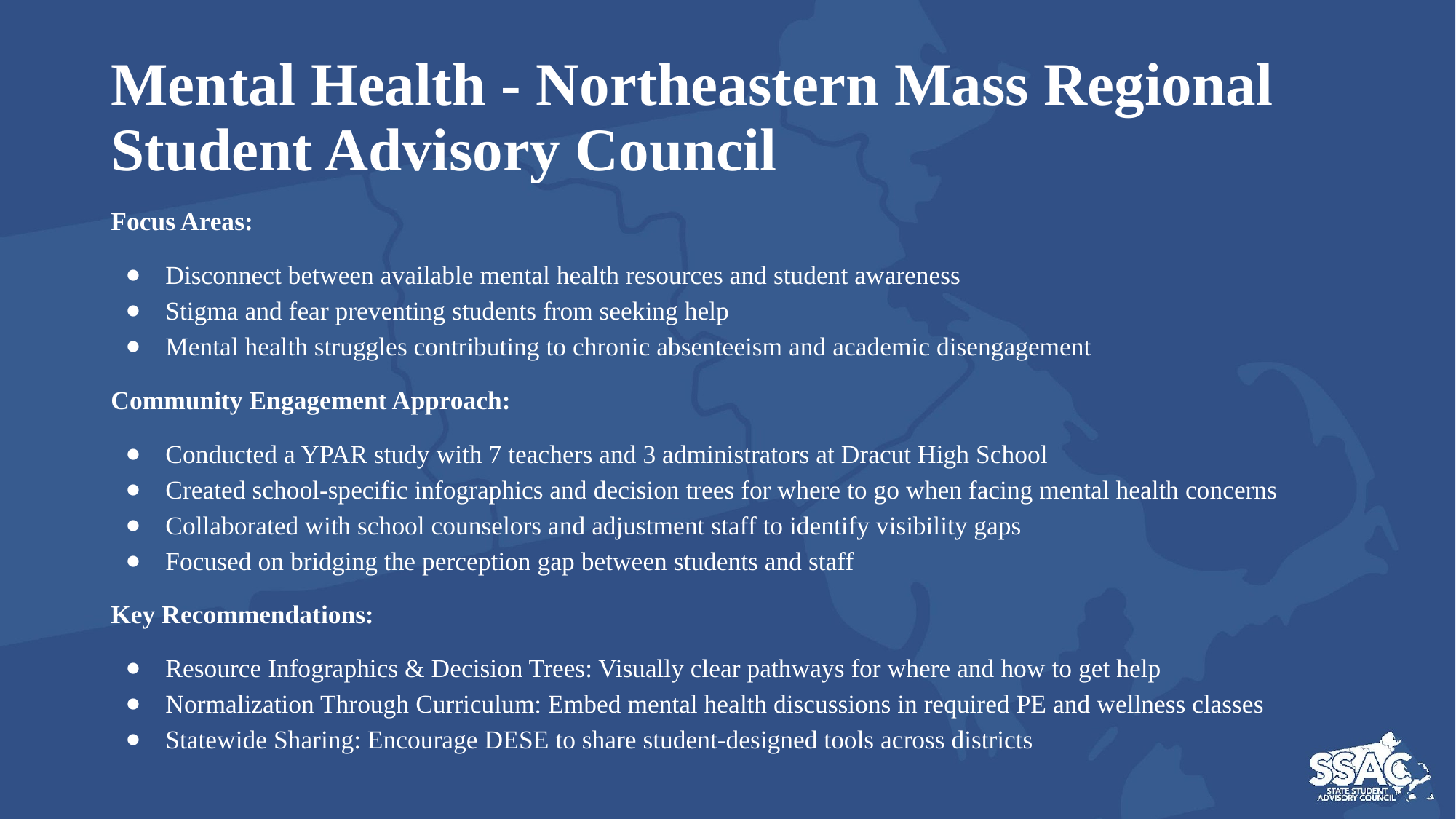

# Mental Health - Northeastern Mass Regional Student Advisory Council
Focus Areas:
Disconnect between available mental health resources and student awareness
Stigma and fear preventing students from seeking help
Mental health struggles contributing to chronic absenteeism and academic disengagement
Community Engagement Approach:
Conducted a YPAR study with 7 teachers and 3 administrators at Dracut High School
Created school-specific infographics and decision trees for where to go when facing mental health concerns
Collaborated with school counselors and adjustment staff to identify visibility gaps
Focused on bridging the perception gap between students and staff
Key Recommendations:
Resource Infographics & Decision Trees: Visually clear pathways for where and how to get help
Normalization Through Curriculum: Embed mental health discussions in required PE and wellness classes
Statewide Sharing: Encourage DESE to share student-designed tools across districts